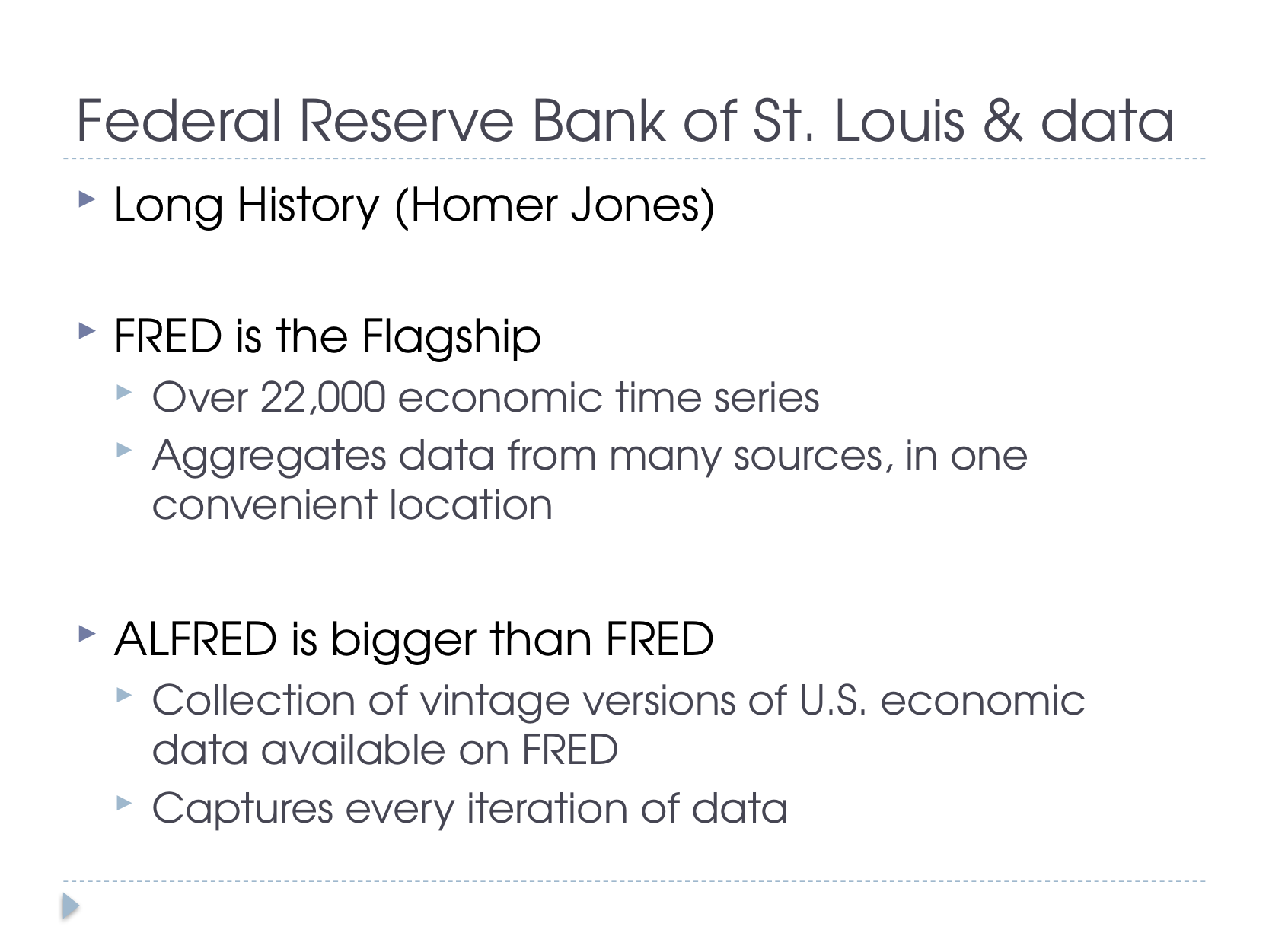

# Federal Reserve Bank of St. Louis & data
Long History (Homer Jones)

FRED is the Flagship
Over 22,000 economic time series
Aggregates data from many sources, in one convenient location

ALFRED is bigger than FRED
Collection of vintage versions of U.S. economic data available on FRED
Captures every iteration of data